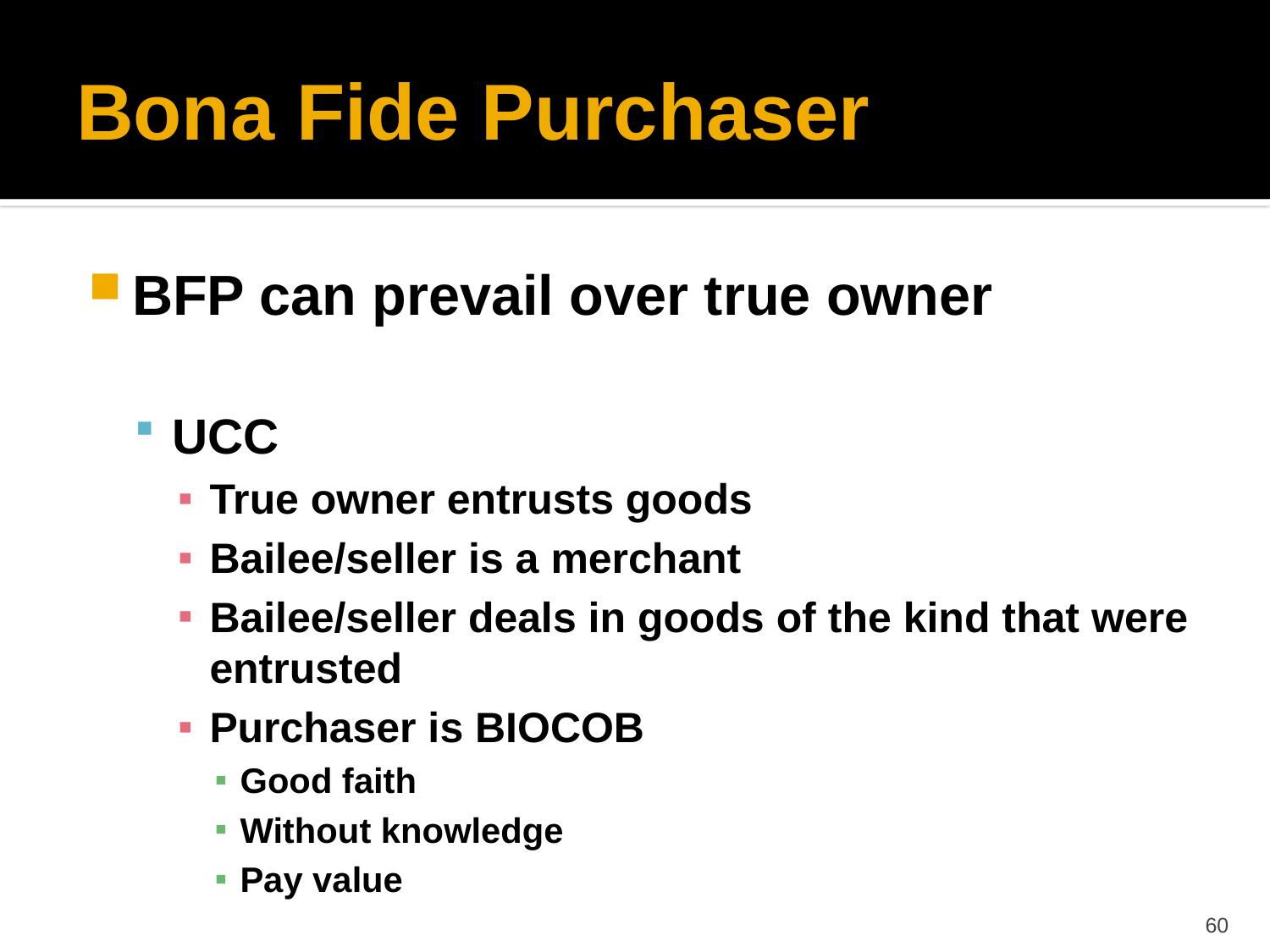

# Bona Fide Purchaser
BFP can prevail over true owner

UCC
True owner entrusts goods
Bailee/seller is a merchant
Bailee/seller deals in goods of the kind that were entrusted
Purchaser is BIOCOB
Good faith
Without knowledge
Pay value
60